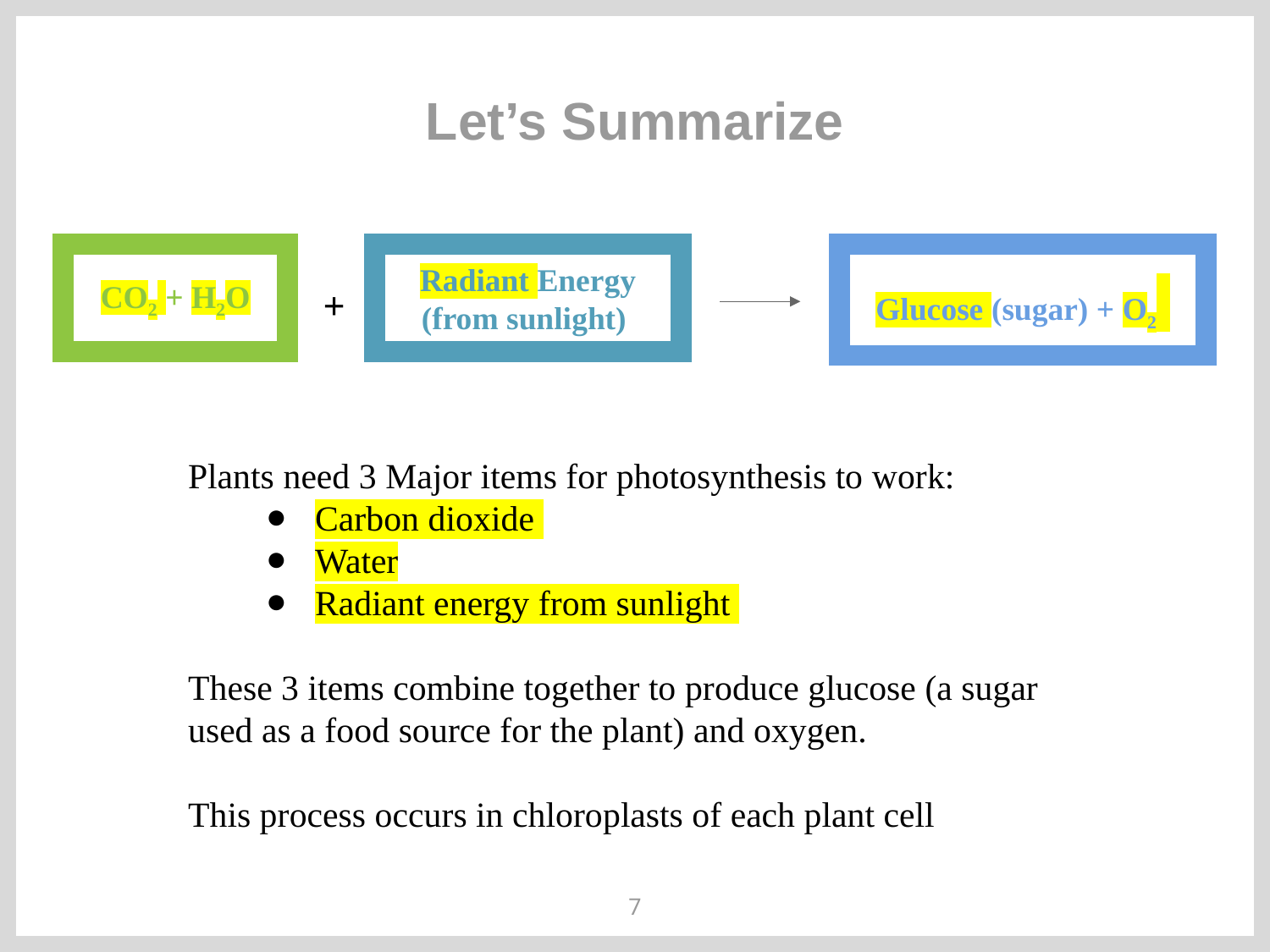

# Let’s Summarize
CO2 + H2O
Radiant Energy (from sunlight)
Glucose (sugar) + O2
+
Plants need 3 Major items for photosynthesis to work:
Carbon dioxide
Water
Radiant energy from sunlight

These 3 items combine together to produce glucose (a sugar used as a food source for the plant) and oxygen.

This process occurs in chloroplasts of each plant cell

7